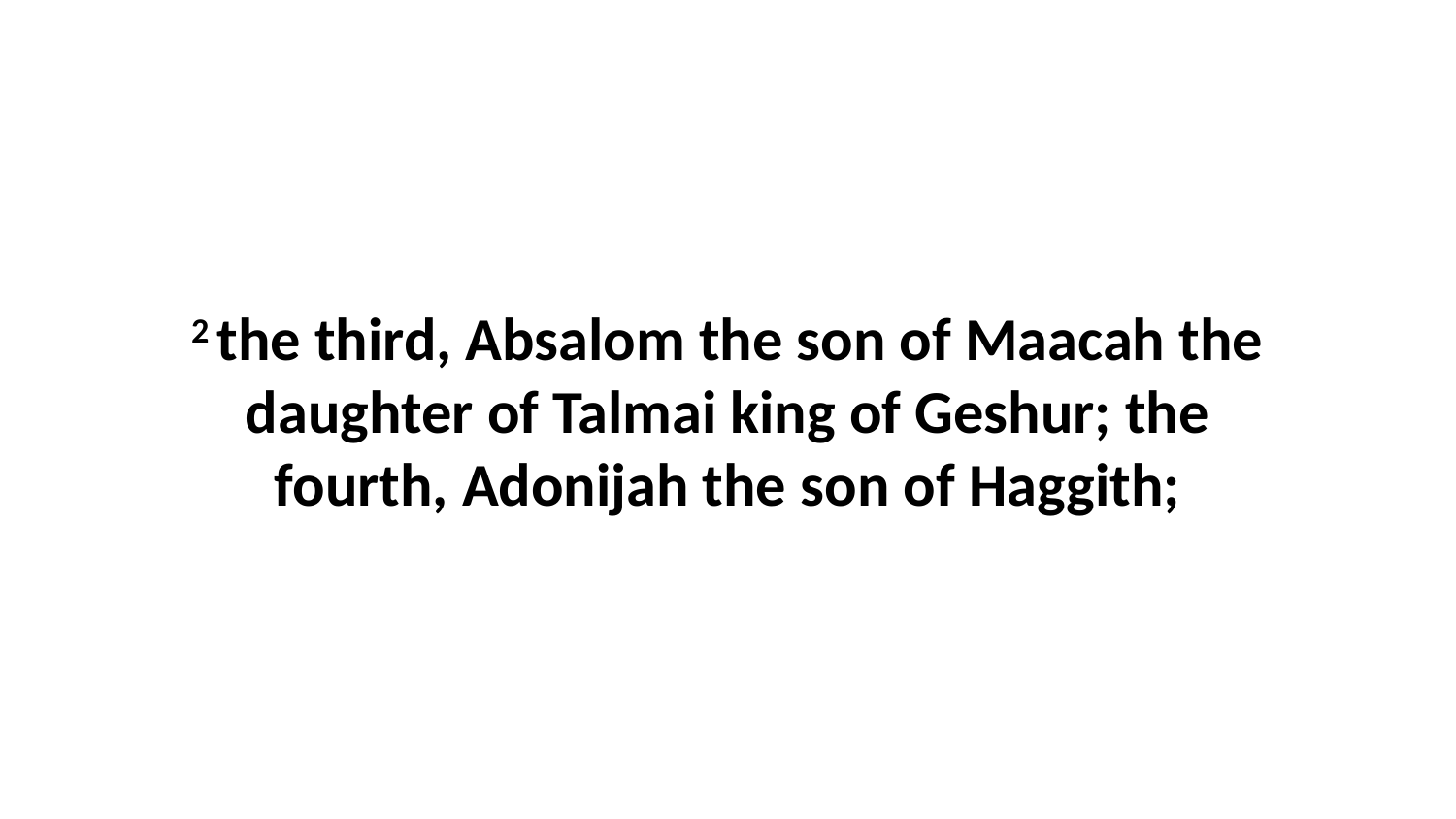

2 the third, Absalom the son of Maacah the daughter of Talmai king of Geshur; the fourth, Adonijah the son of Haggith;